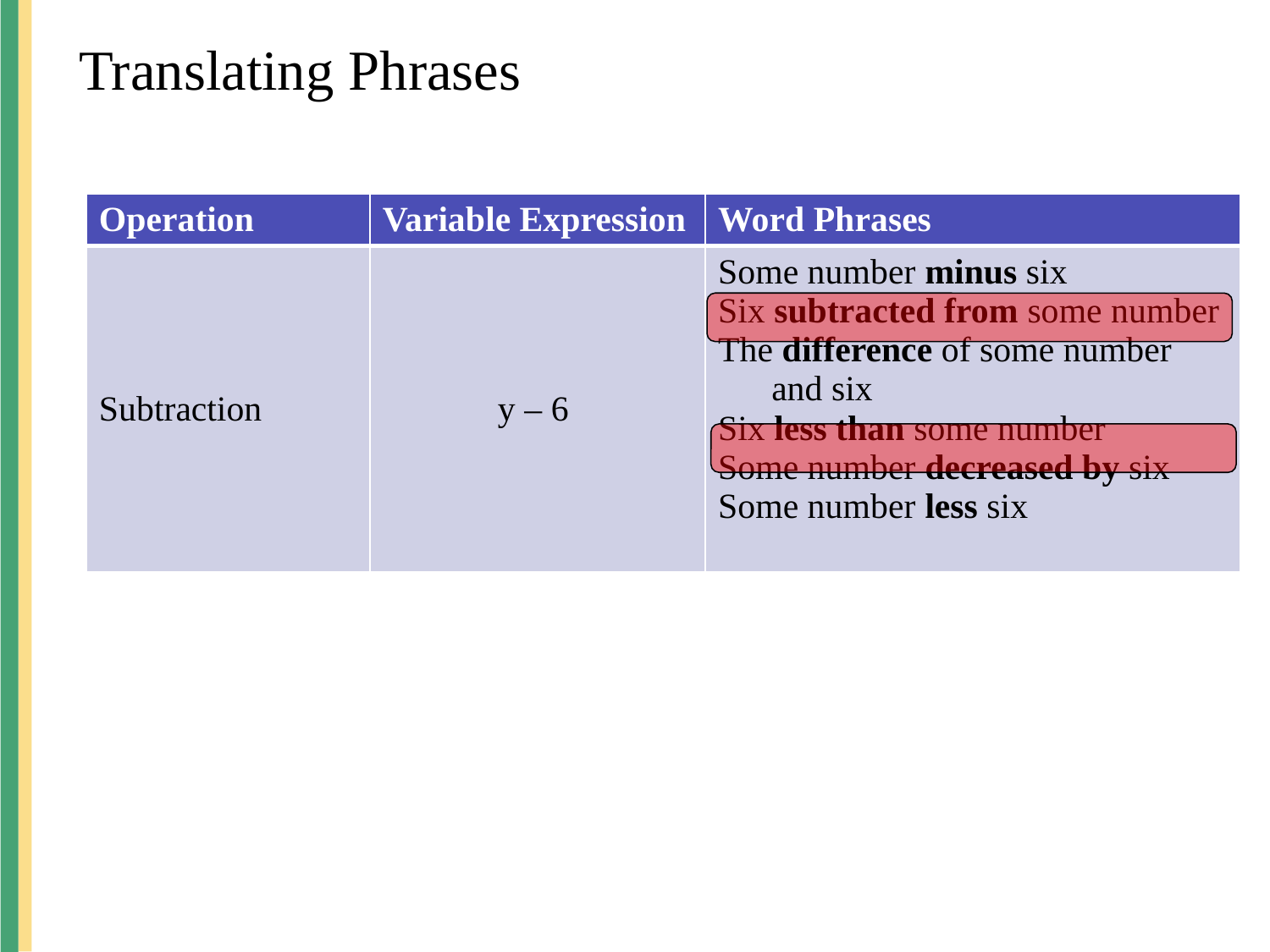

Translating Phrases
| Operation | Variable Expression | Word Phrases |
| --- | --- | --- |
| Subtraction | y – 6 | Some number minus six Six subtracted from some number The difference of some number and six Six less than some number Some number decreased by six Some number less six |